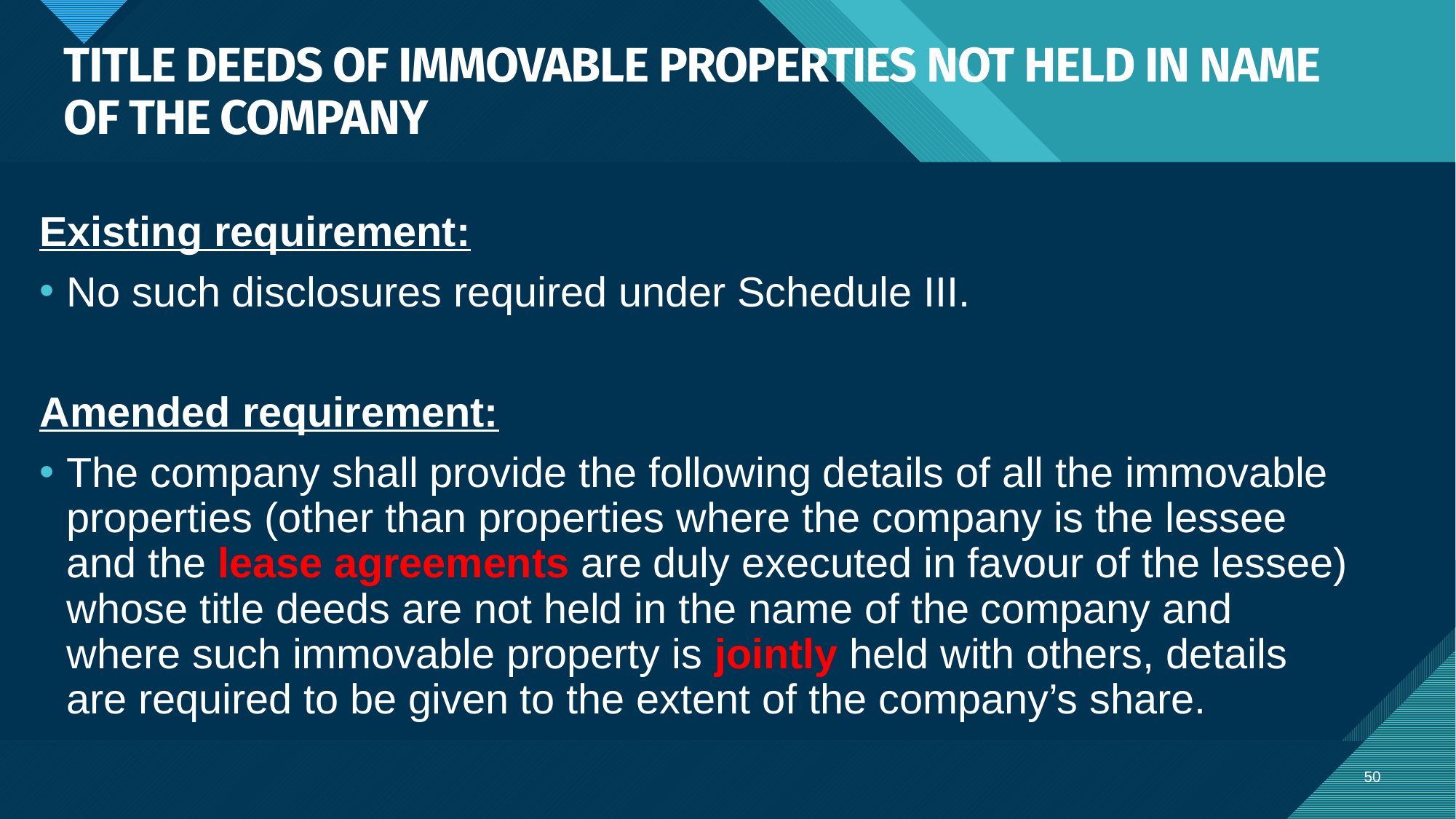

# TITLE DEEDS OF IMMOVABLE PROPERTIES NOT HELD IN NAME OF THE COMPANY
Existing requirement:
No such disclosures required under Schedule III.

Amended requirement:
The company shall provide the following details of all the immovable properties (other than properties where the company is the lessee and the lease agreements are duly executed in favour of the lessee) whose title deeds are not held in the name of the company and where such immovable property is jointly held with others, details are required to be given to the extent of the company’s share.
50